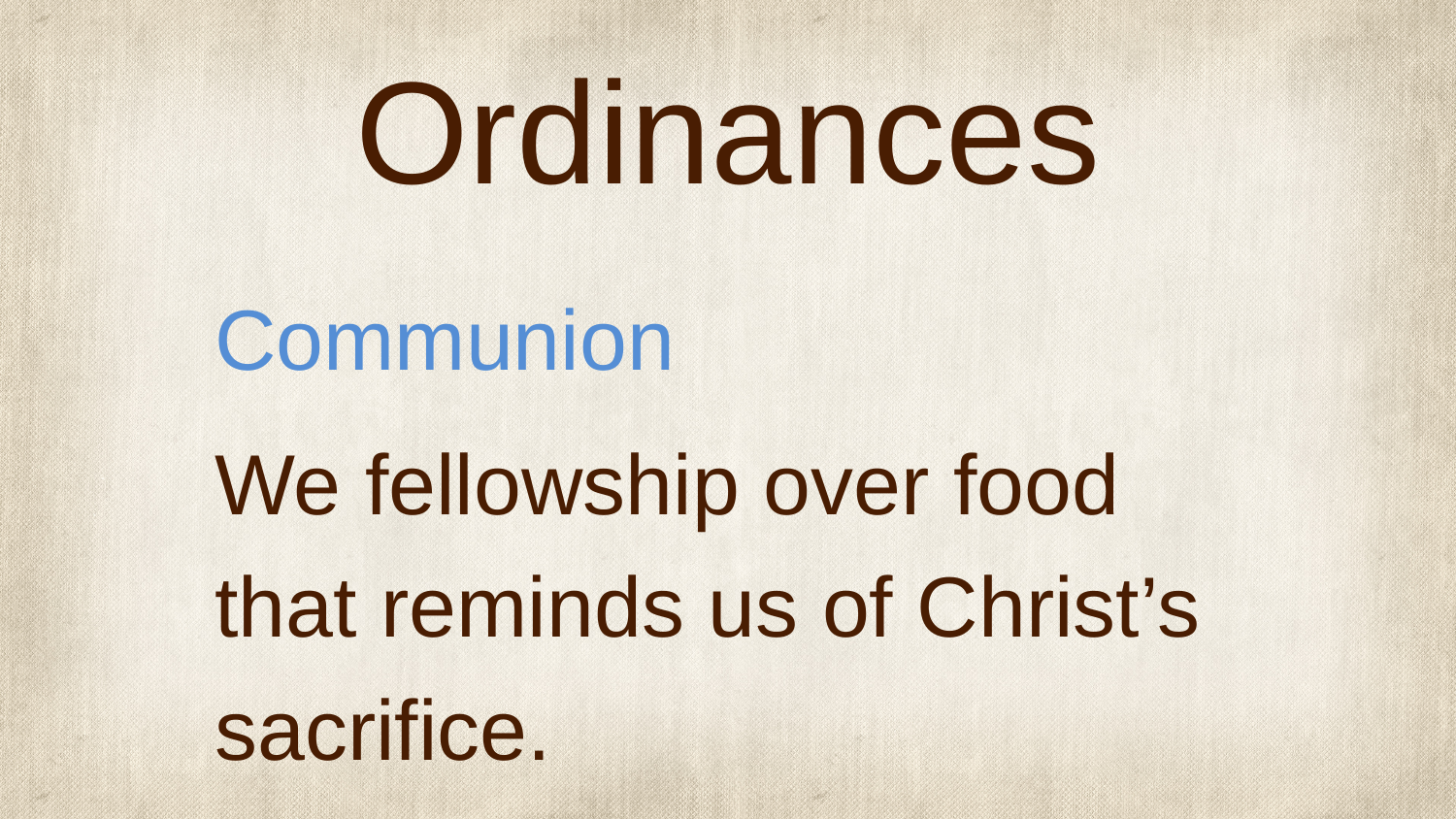

# Ordinances
Communion
We fellowship over food that reminds us of Christ’s sacrifice.